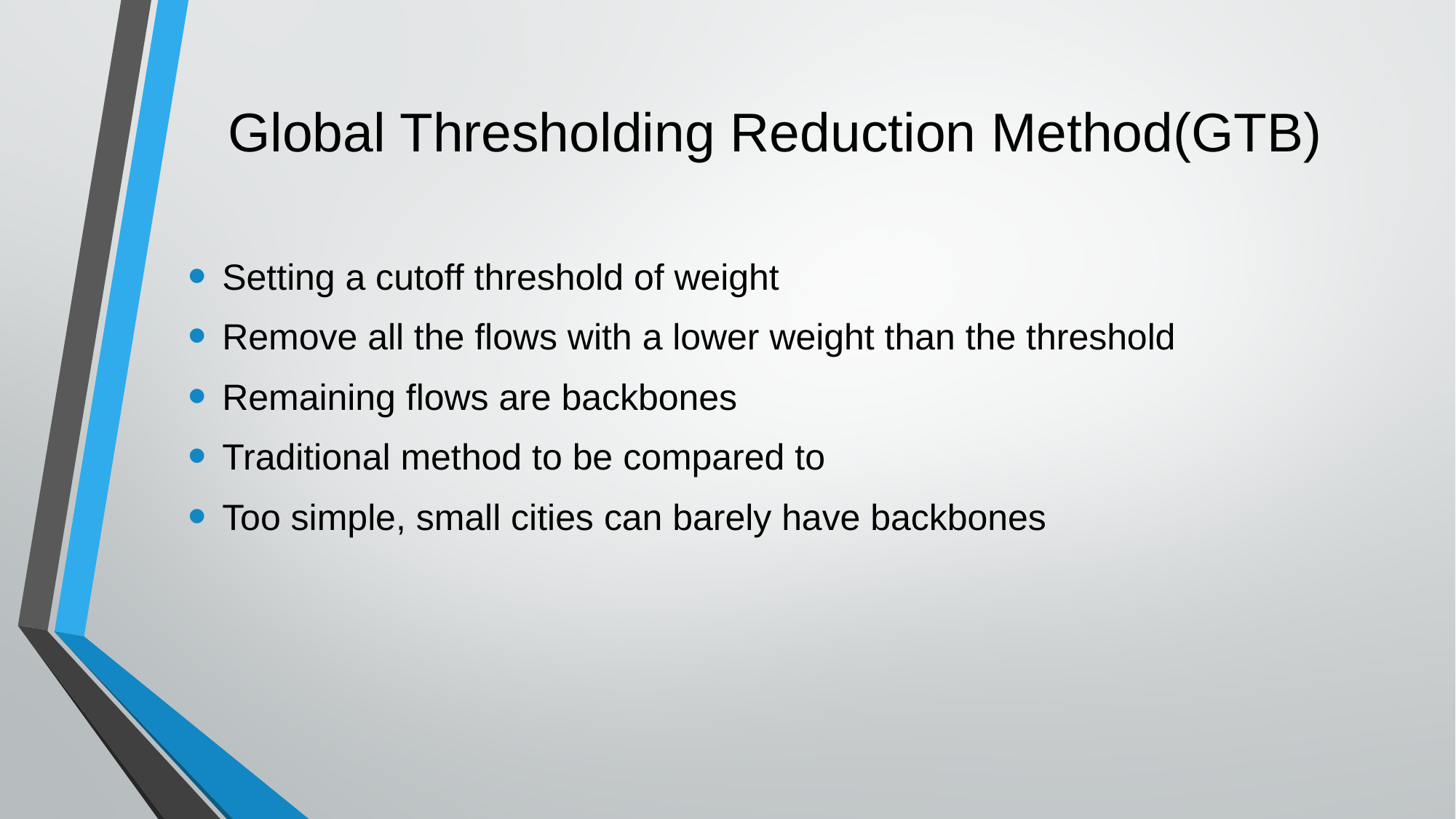

# Global Thresholding Reduction Method(GTB)
Setting a cutoff threshold of weight
Remove all the flows with a lower weight than the threshold
Remaining flows are backbones
Traditional method to be compared to
Too simple, small cities can barely have backbones